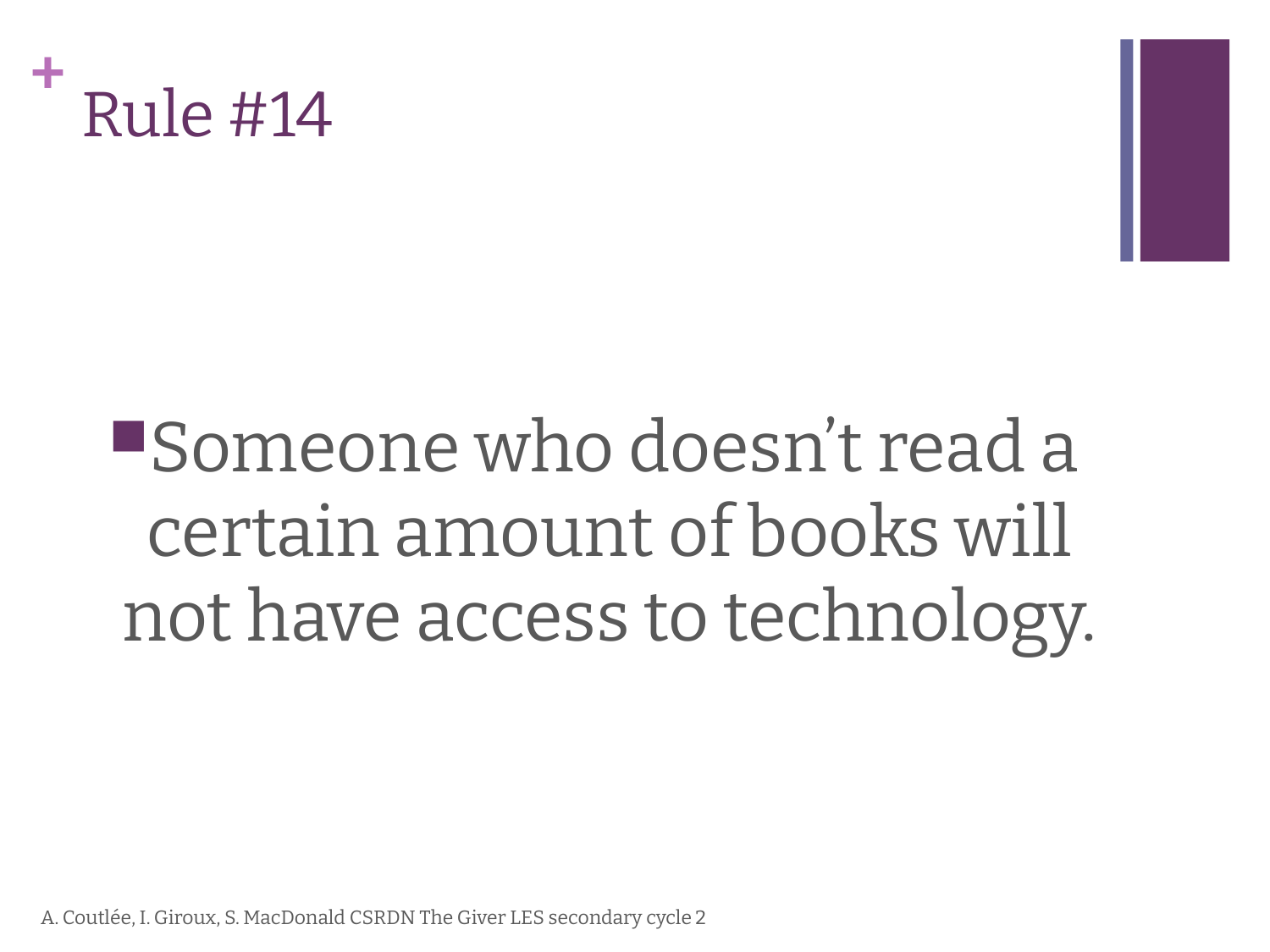

# Rule #14

Someone who doesn’t read a certain amount of books will not have access to technology.
A. Coutlée, I. Giroux, S. MacDonald CSRDN The Giver LES secondary cycle 2